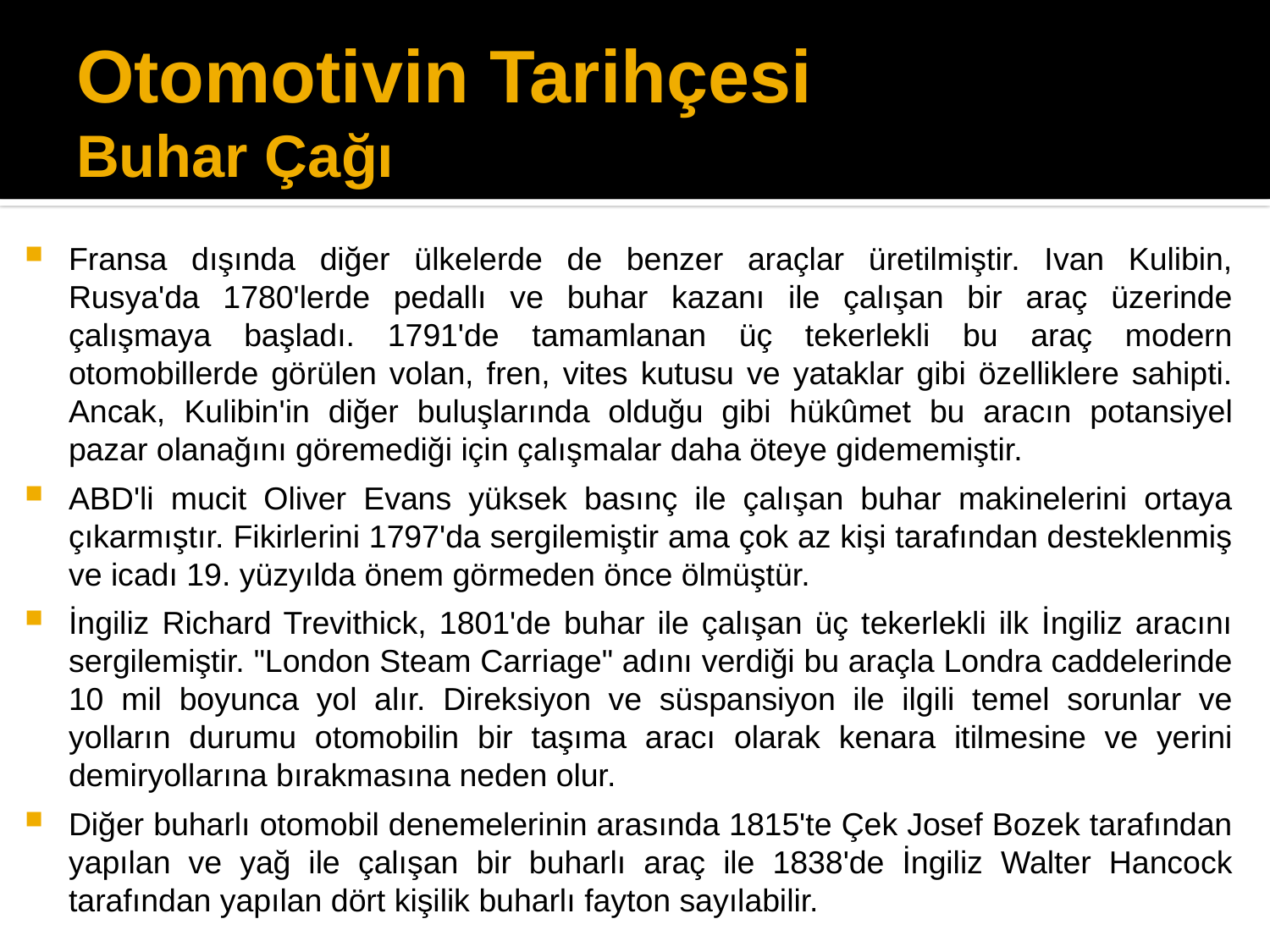

# Otomotivin Tarihçesi Buhar Çağı
Fransa dışında diğer ülkelerde de benzer araçlar üretilmiştir. Ivan Kulibin, Rusya'da 1780'lerde pedallı ve buhar kazanı ile çalışan bir araç üzerinde çalışmaya başladı. 1791'de tamamlanan üç tekerlekli bu araç modern otomobillerde görülen volan, fren, vites kutusu ve yataklar gibi özelliklere sahipti. Ancak, Kulibin'in diğer buluşlarında olduğu gibi hükûmet bu aracın potansiyel pazar olanağını göremediği için çalışmalar daha öteye gidememiştir.
ABD'li mucit Oliver Evans yüksek basınç ile çalışan buhar makinelerini ortaya çıkarmıştır. Fikirlerini 1797'da sergilemiştir ama çok az kişi tarafından desteklenmiş ve icadı 19. yüzyılda önem görmeden önce ölmüştür.
İngiliz Richard Trevithick, 1801'de buhar ile çalışan üç tekerlekli ilk İngiliz aracını sergilemiştir. "London Steam Carriage" adını verdiği bu araçla Londra caddelerinde 10 mil boyunca yol alır. Direksiyon ve süspansiyon ile ilgili temel sorunlar ve yolların durumu otomobilin bir taşıma aracı olarak kenara itilmesine ve yerini demiryollarına bırakmasına neden olur.
Diğer buharlı otomobil denemelerinin arasında 1815'te Çek Josef Bozek tarafından yapılan ve yağ ile çalışan bir buharlı araç ile 1838'de İngiliz Walter Hancock tarafından yapılan dört kişilik buharlı fayton sayılabilir.